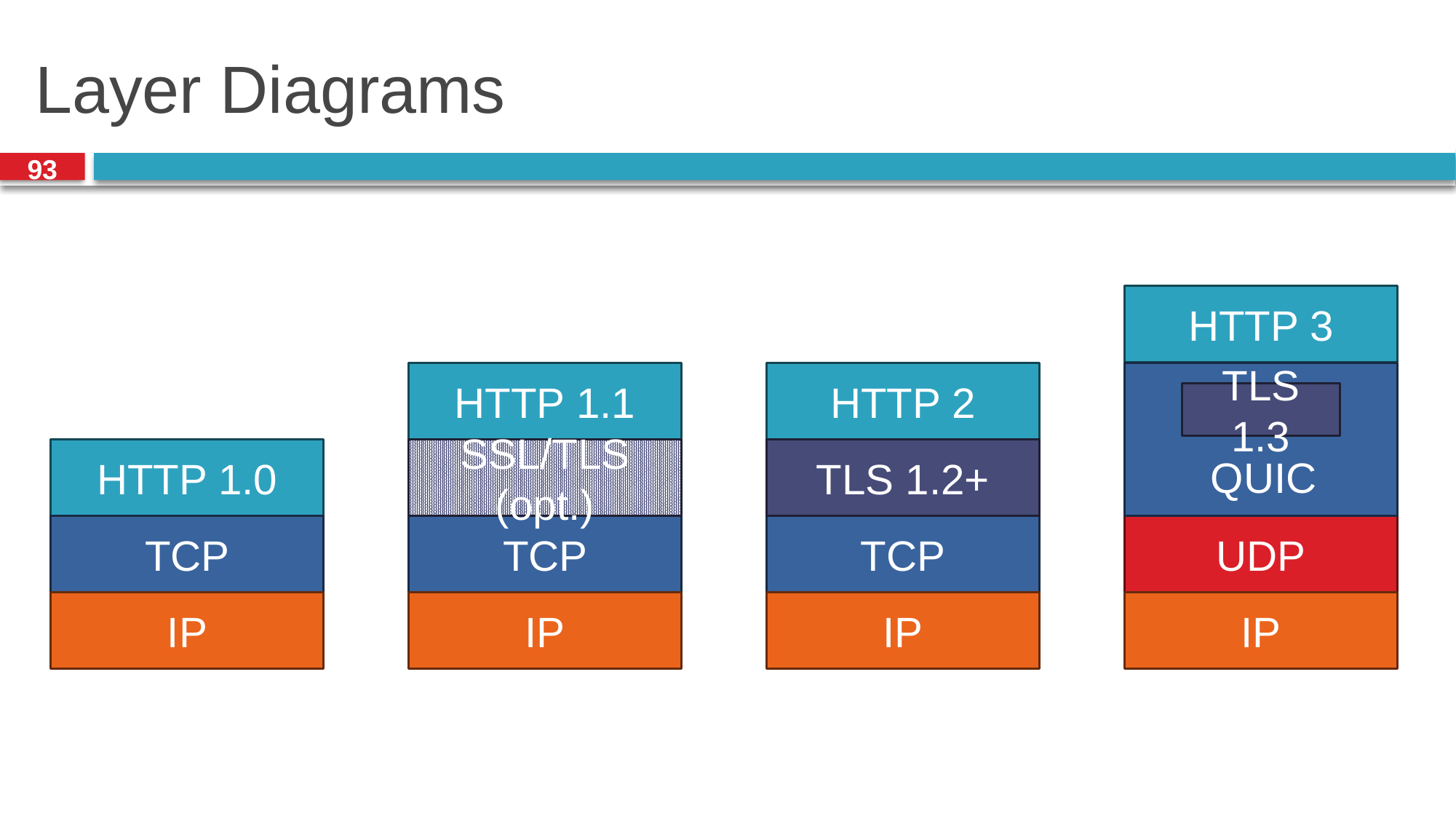

# Layer Diagrams
93
HTTP 3

TLS 1.3
QUIC
UDP
IP
HTTP 1.1
SSL/TLS (opt.)
TCP
IP
HTTP 2
TLS 1.2+
TCP
IP
HTTP 1.0
TCP
IP